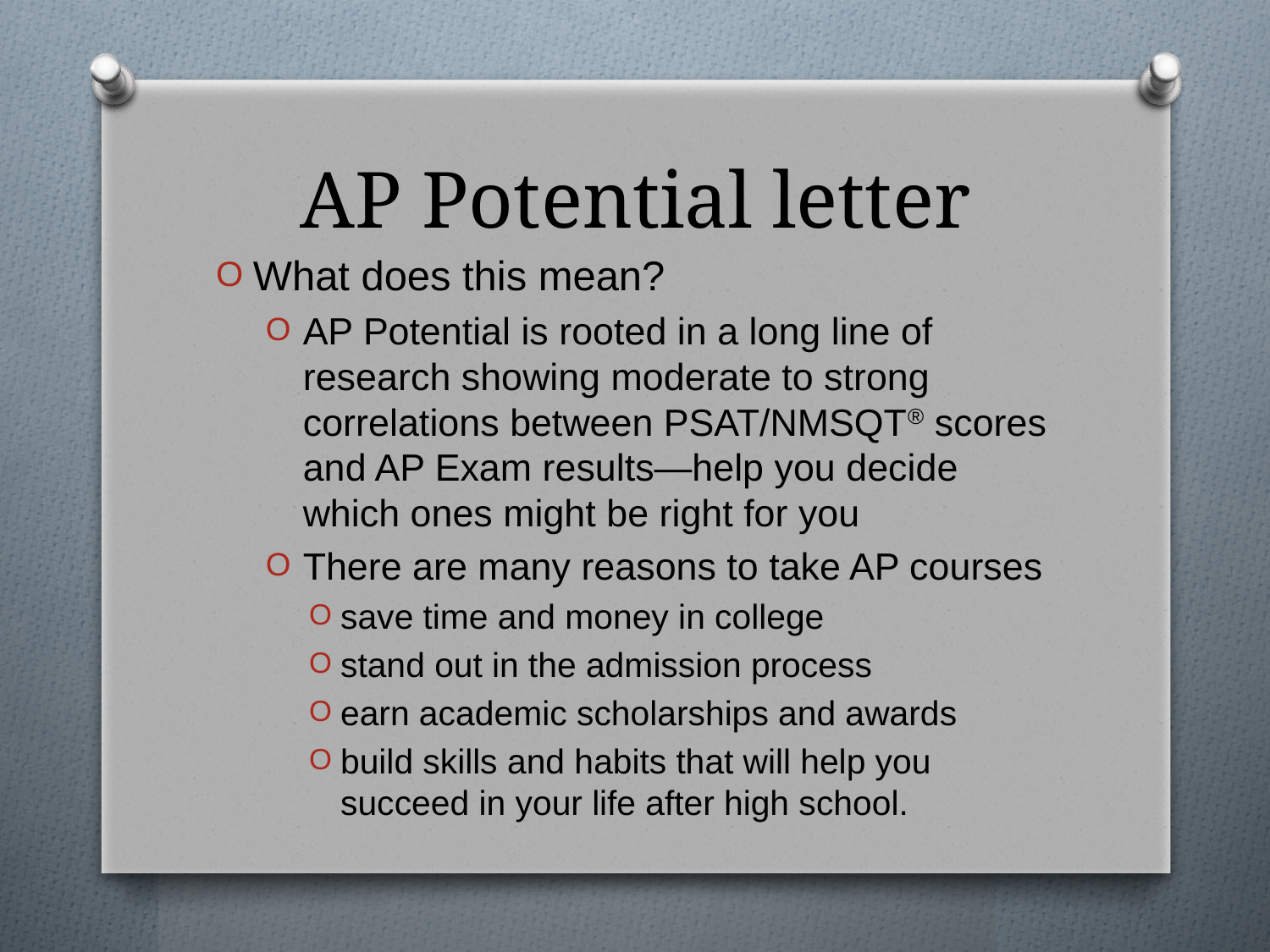

# AP Potential letter
What does this mean?
AP Potential is rooted in a long line of research showing moderate to strong correlations between PSAT/NMSQT® scores and AP Exam results—help you decide which ones might be right for you
There are many reasons to take AP courses
save time and money in college
stand out in the admission process
earn academic scholarships and awards
build skills and habits that will help you succeed in your life after high school.